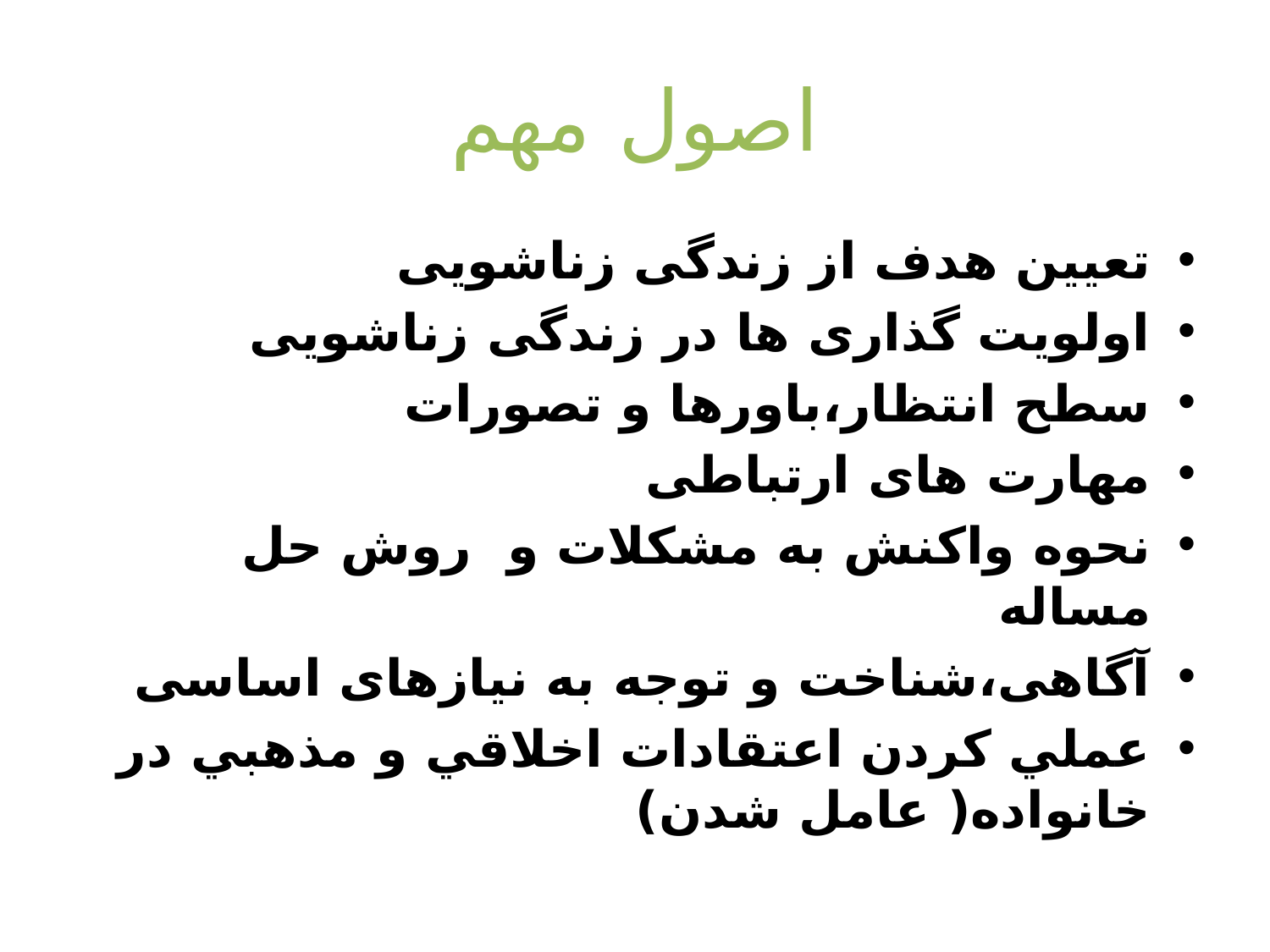

# اصول مهم
تعیین هدف از زندگی زناشویی
اولویت گذاری ها در زندگی زناشویی
سطح انتظار،باورها و تصورات
مهارت های ارتباطی
نحوه واکنش به مشکلات و  روش حل مساله
آگاهی،شناخت و توجه به نیازهای اساسی
عملي كردن اعتقادات اخلاقي و مذهبي در خانواده( عامل شدن)